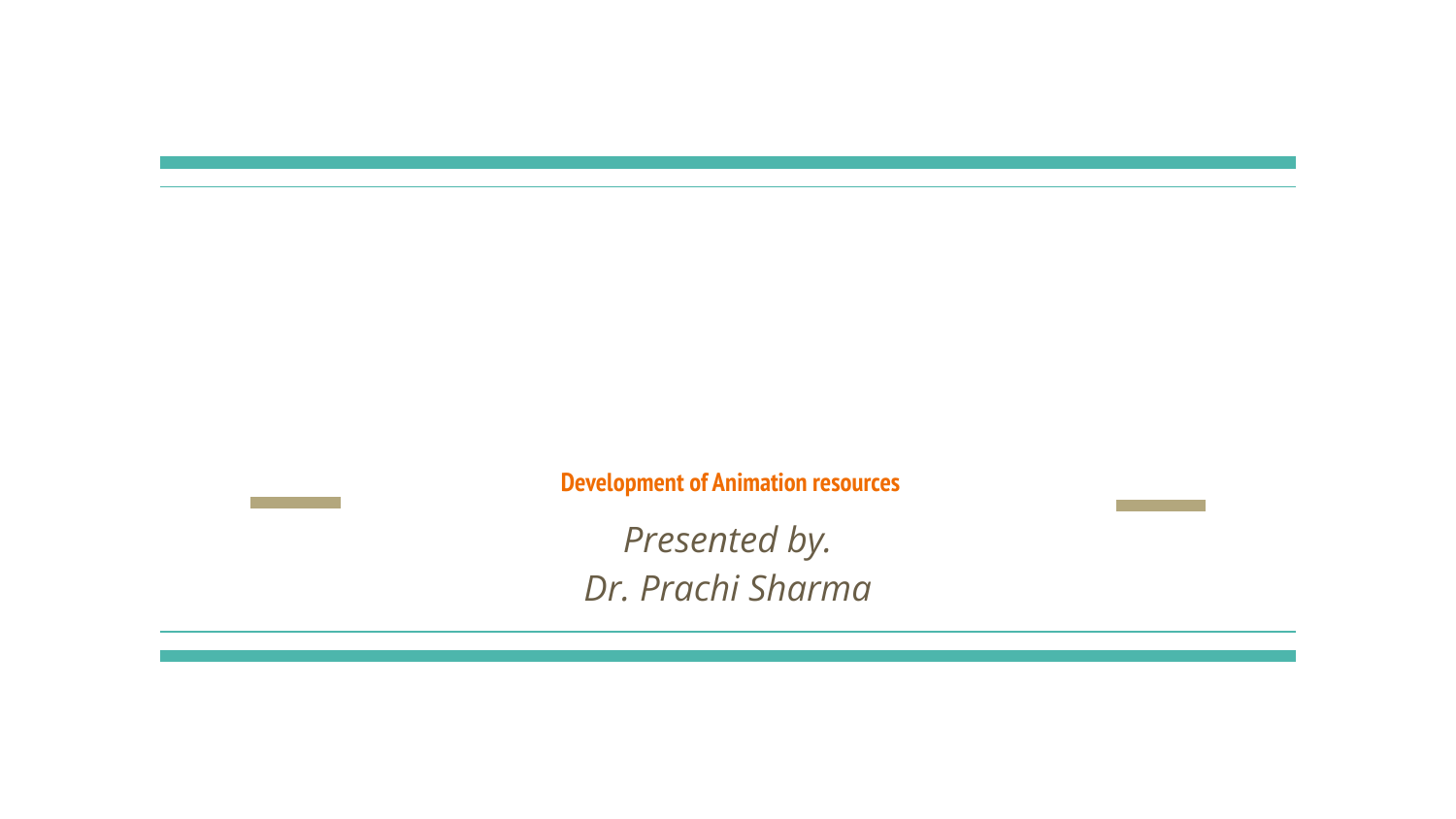

# Development of Animation resources

Presented by.
Dr. Prachi Sharma